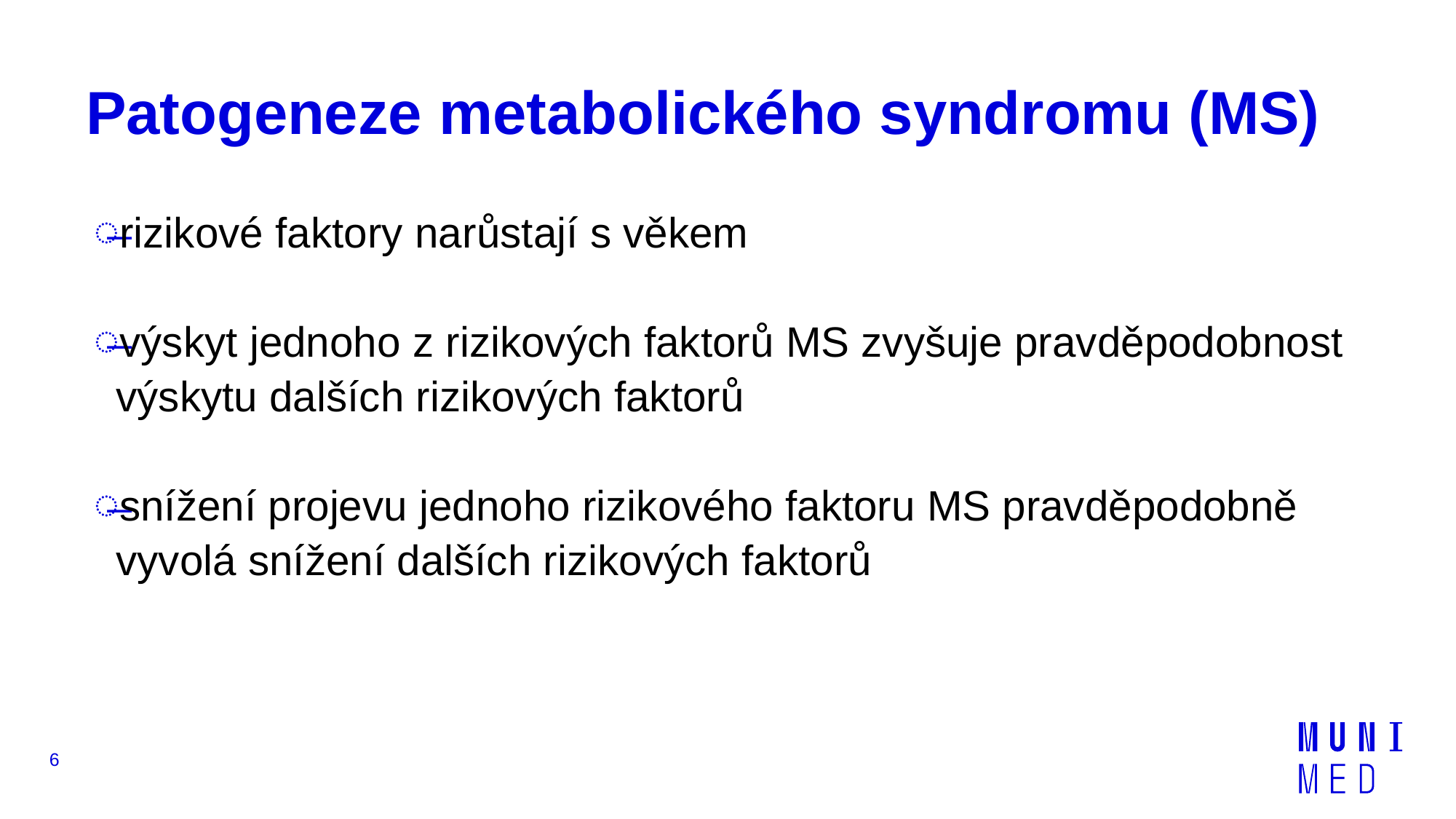

# Patogeneze metabolického syndromu (MS)
rizikové faktory narůstají s věkem

výskyt jednoho z rizikových faktorů MS zvyšuje pravděpodobnost výskytu dalších rizikových faktorů

snížení projevu jednoho rizikového faktoru MS pravděpodobně vyvolá snížení dalších rizikových faktorů

6